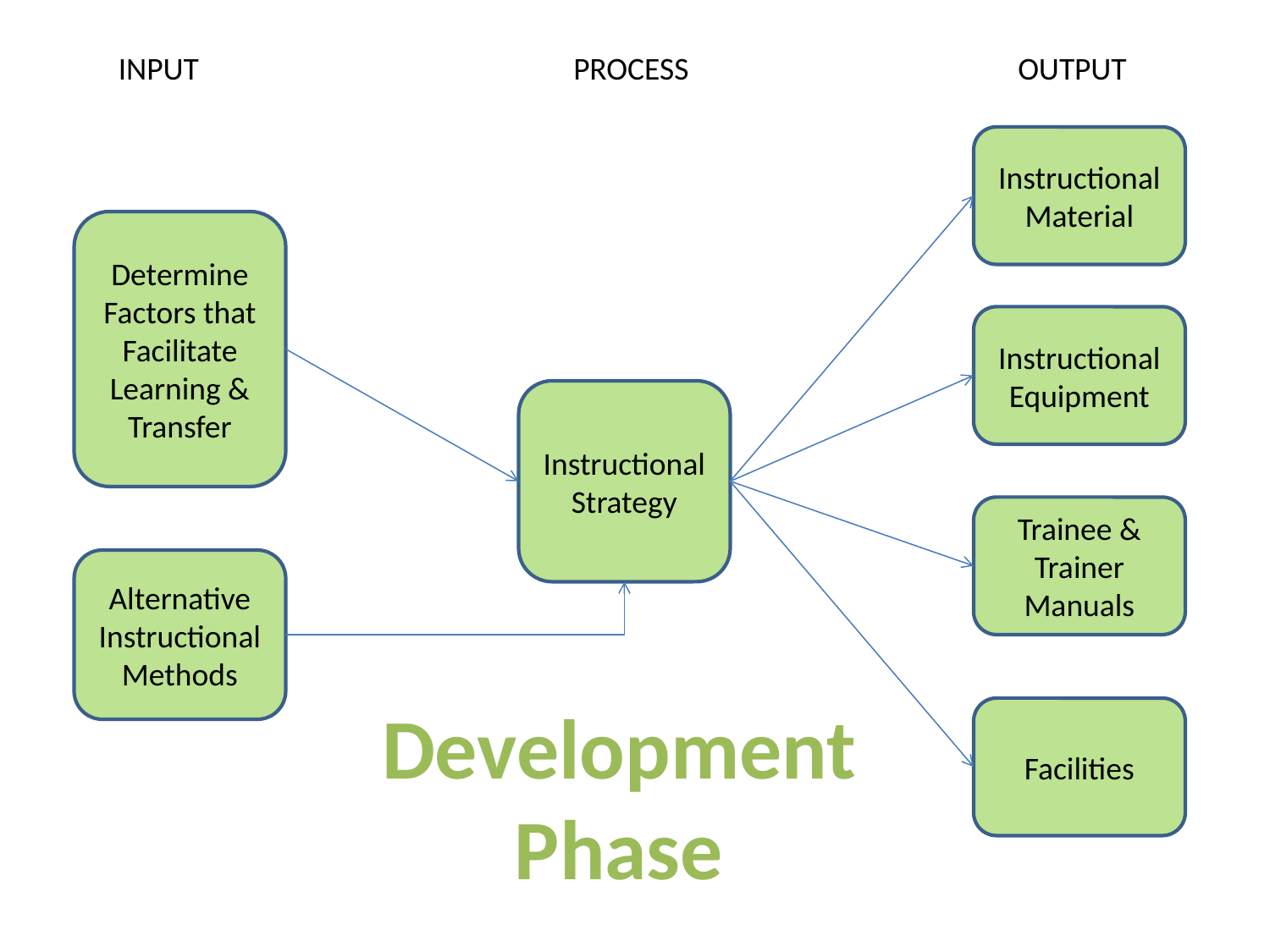

INPUT
PROCESS
OUTPUT
Instructional Material
Determine Factors that Facilitate Learning & Transfer
Instructional Equipment
Instructional Strategy
Trainee & Trainer Manuals
Alternative Instructional Methods
Development Phase
Facilities